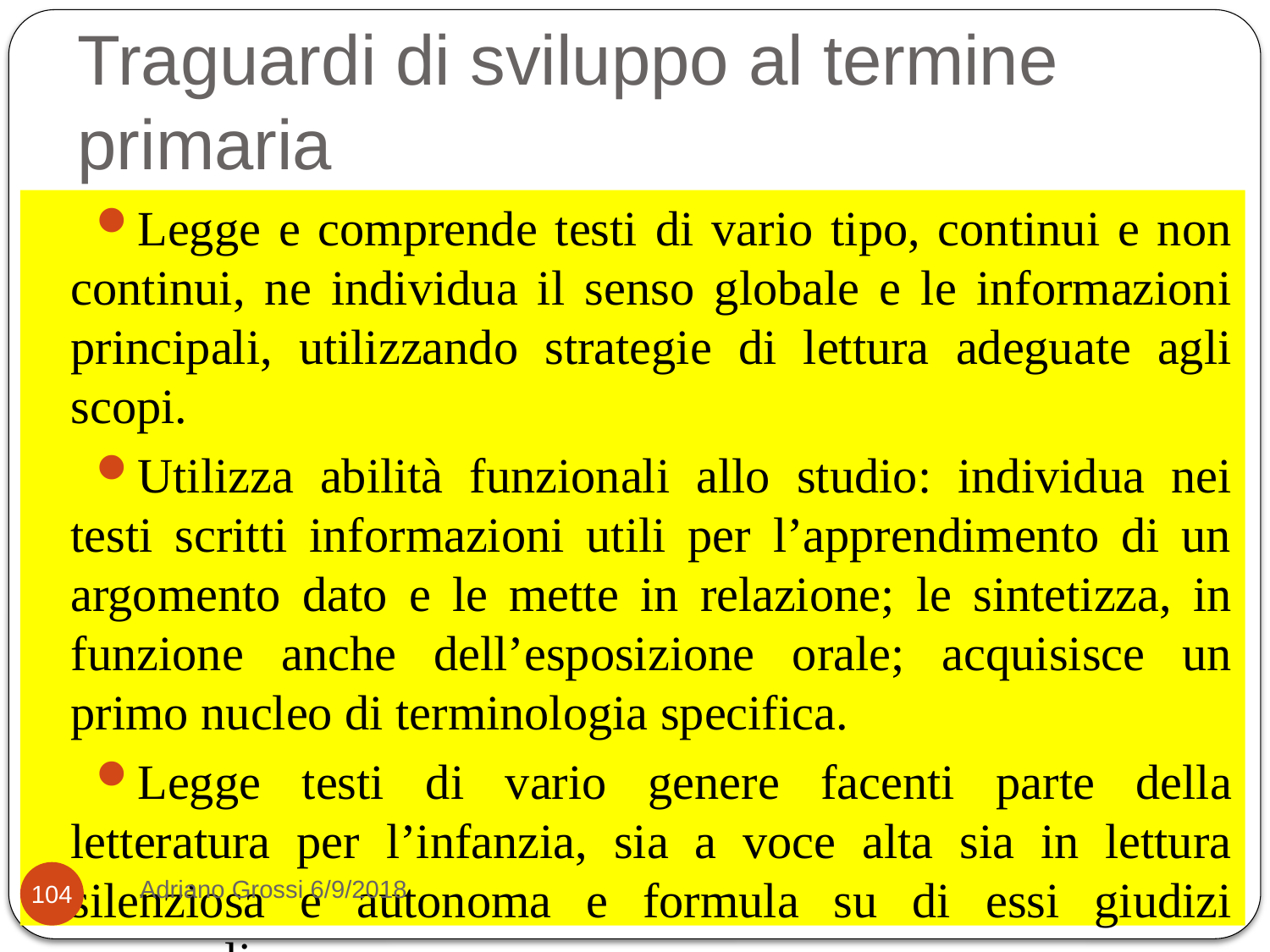

# Traguardi di sviluppo al termine primaria
Legge e comprende testi di vario tipo, continui e non continui, ne individua il senso globale e le informazioni principali, utilizzando strategie di lettura adeguate agli scopi.
Utilizza abilità funzionali allo studio: individua nei testi scritti informazioni utili per l’apprendimento di un argomento dato e le mette in relazione; le sintetizza, in funzione anche dell’esposizione orale; acquisisce un primo nucleo di terminologia specifica.
Legge testi di vario genere facenti parte della letteratura per l’infanzia, sia a voce alta sia in lettura silenziosa e autonoma e formula su di essi giudizi personali.

Adriano Grossi 6/9/2018
104